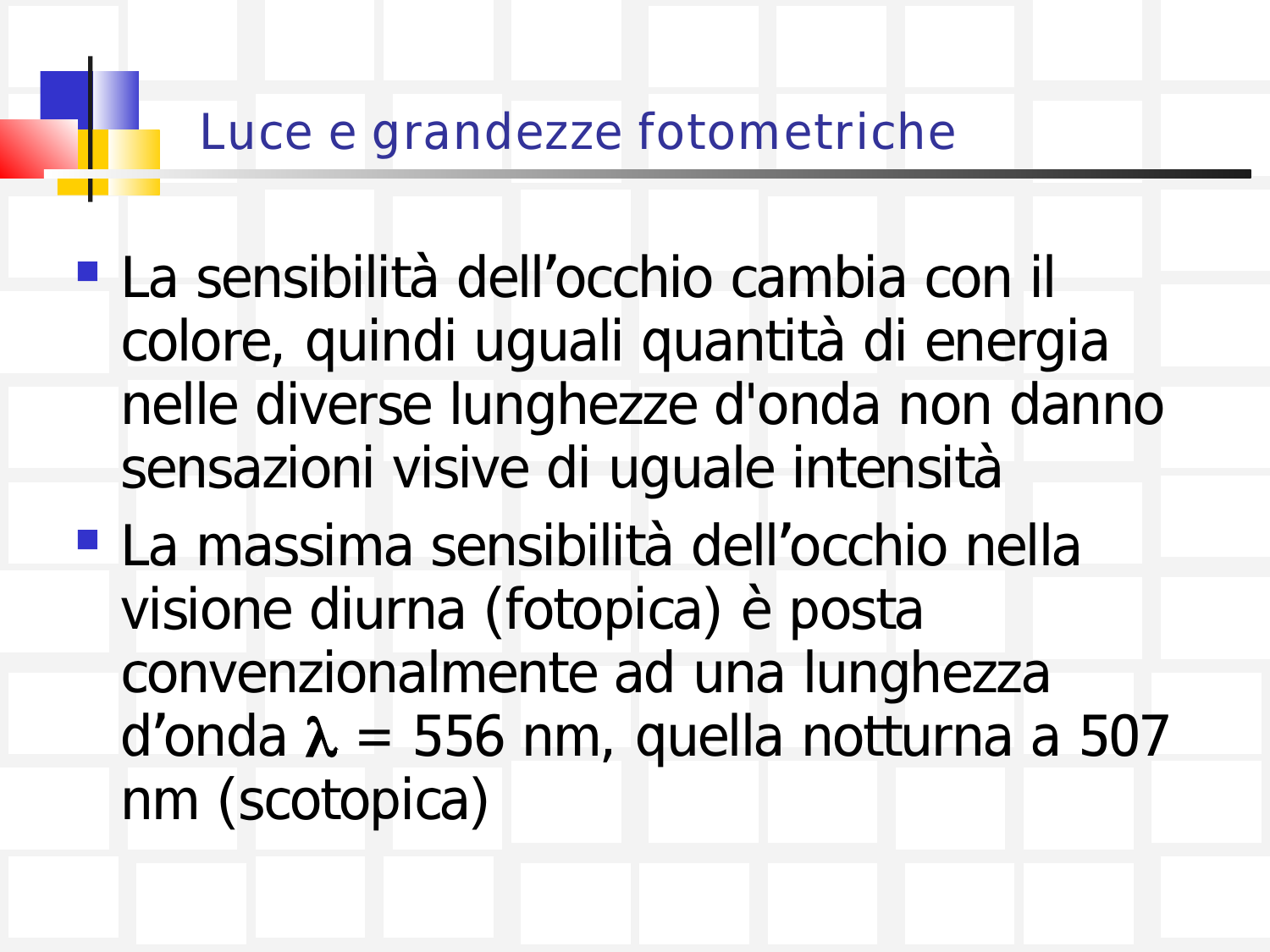

# Luce e grandezze fotometriche
La sensibilità dell’occhio cambia con il colore, quindi uguali quantità di energia nelle diverse lunghezze d'onda non danno sensazioni visive di uguale intensità
La massima sensibilità dell’occhio nella visione diurna (fotopica) è posta convenzionalmente ad una lunghezza d’onda λ = 556 nm, quella notturna a 507 nm (scotopica)